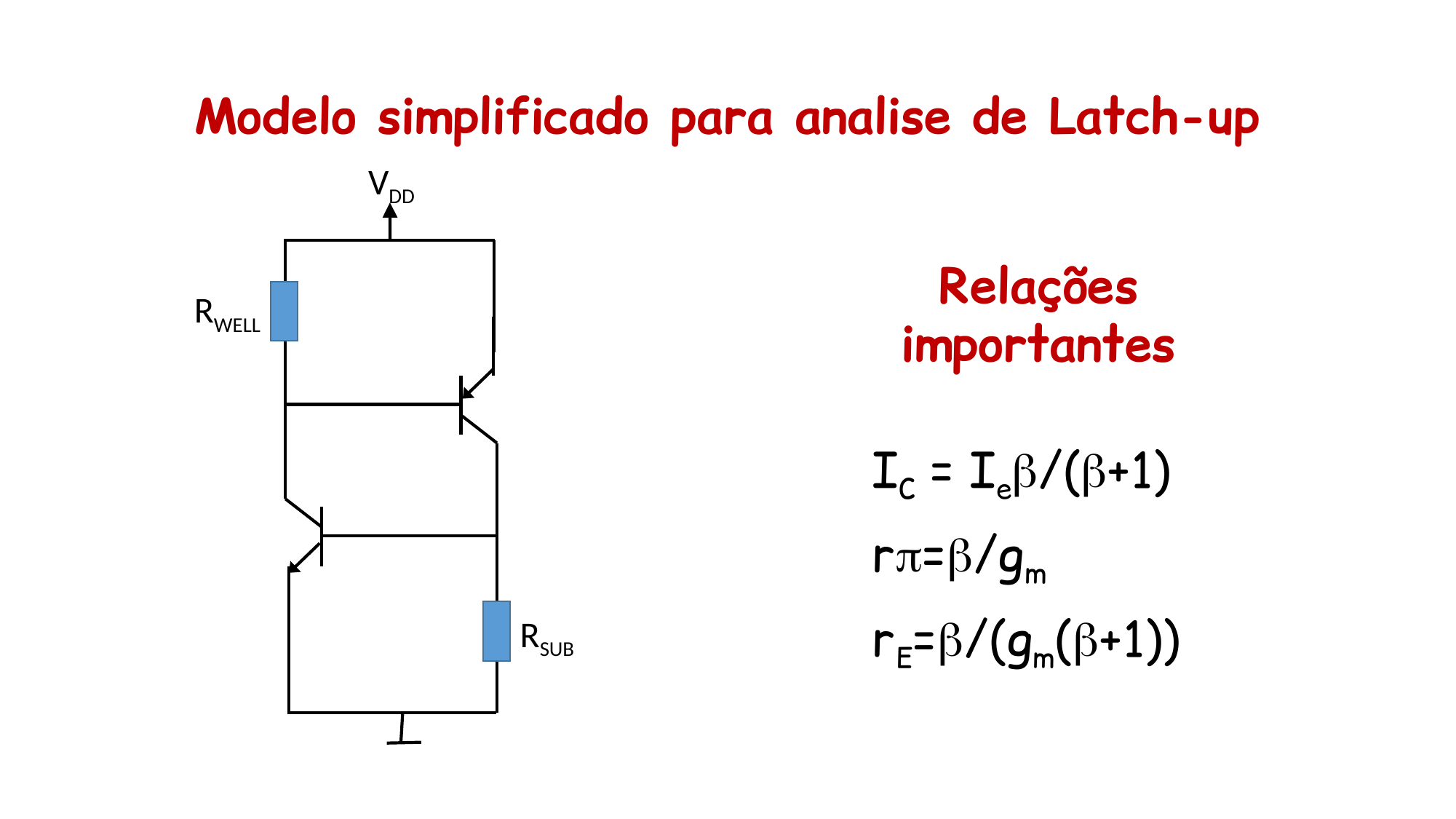

Modelo simplificado para analise de Latch-up
VDD
Relações importantes

IC = Ieβ/(β+1)
rπ=β/gm
rE=β/(gm(β+1))
RWELL

RSUB
128